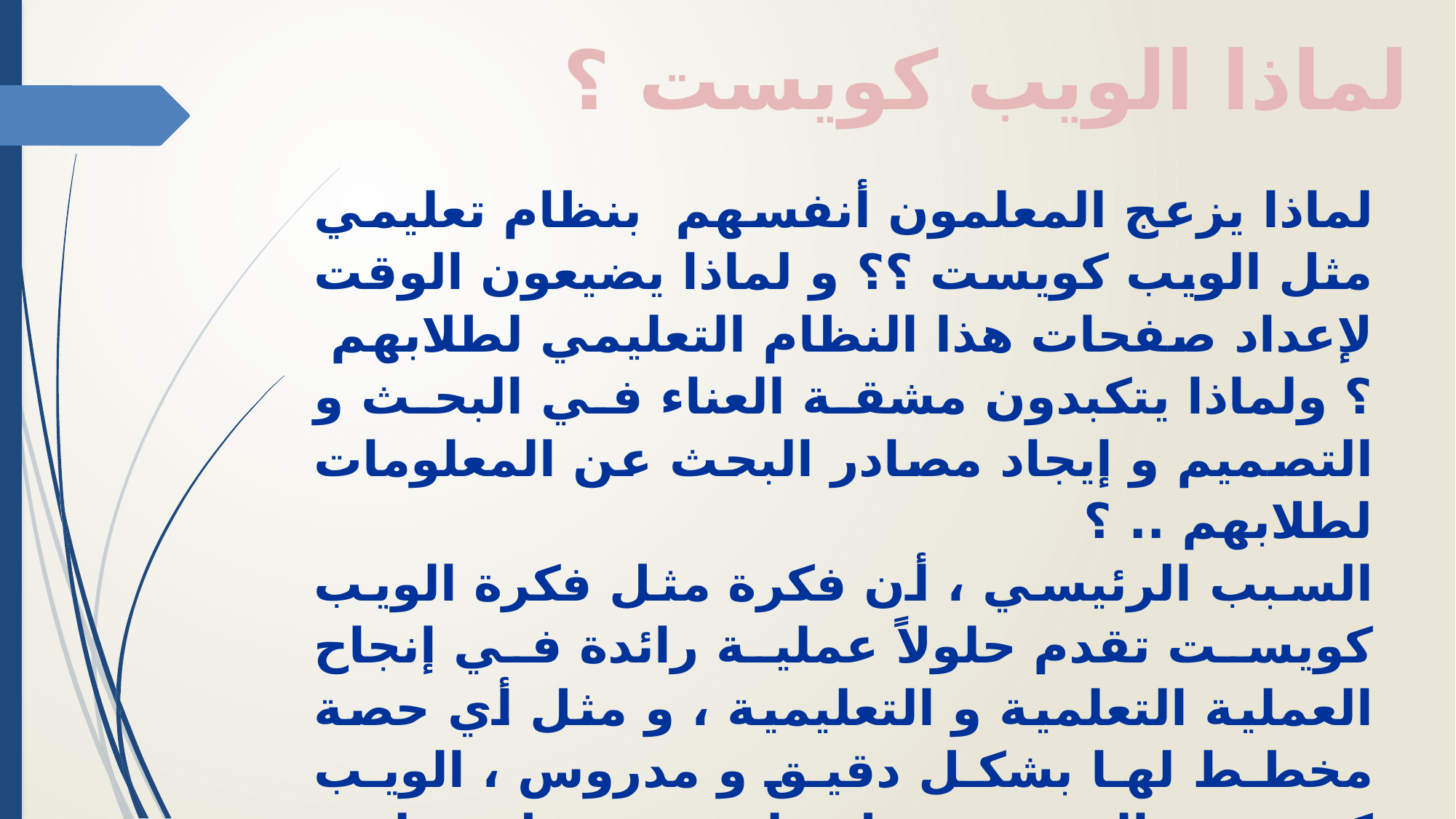

لماذا الويب كويست ؟

لماذا يزعج المعلمون أنفسهم  بنظام تعليمي مثل الويب كويست ؟؟ و لماذا يضيعون الوقت لإعداد صفحات هذا النظام التعليمي لطلابهم  ؟ ولماذا يتكبدون مشقة العناء في البحث و التصميم و إيجاد مصادر البحث عن المعلومات لطلابهم .. ؟
السبب الرئيسي ، أن فكرة مثل فكرة الويب كويست تقدم حلولاً عملية رائدة في إنجاح العملية التعلمية و التعليمية ، و مثل أي حصة مخطط لها بشكل دقيق و مدروس ، الويب كويست الجيدة تعمل على تحويل عملية التعلم إلى عملية ممتعة للتلاميذ. وهذا يقودنا للحديث عن مميزات الويب كويست  كوسيلة تعليمية قوية.